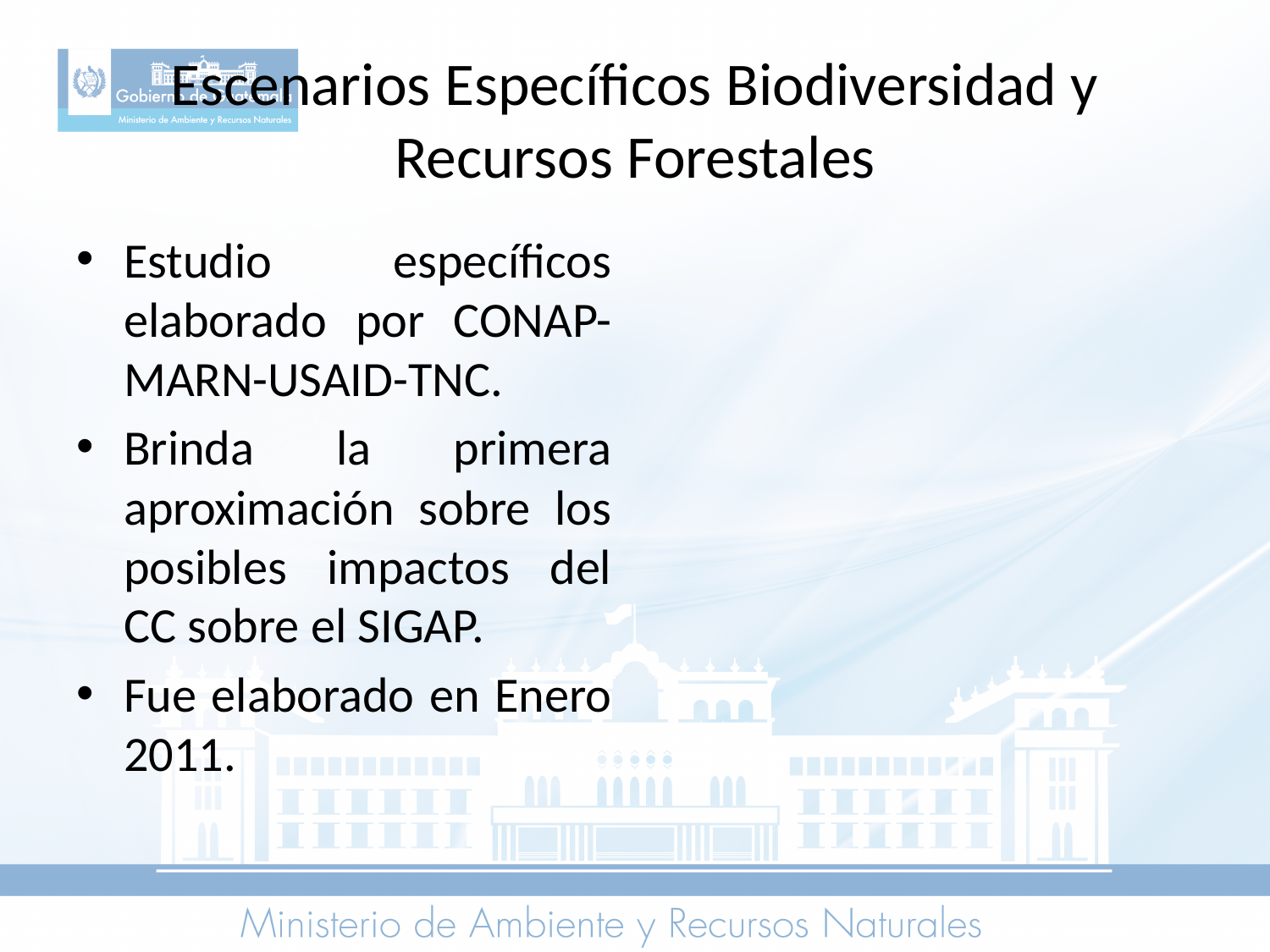

# Escenarios Específicos Biodiversidad y Recursos Forestales
Estudio específicos elaborado por CONAP-MARN-USAID-TNC.
Brinda la primera aproximación sobre los posibles impactos del CC sobre el SIGAP.
Fue elaborado en Enero 2011.